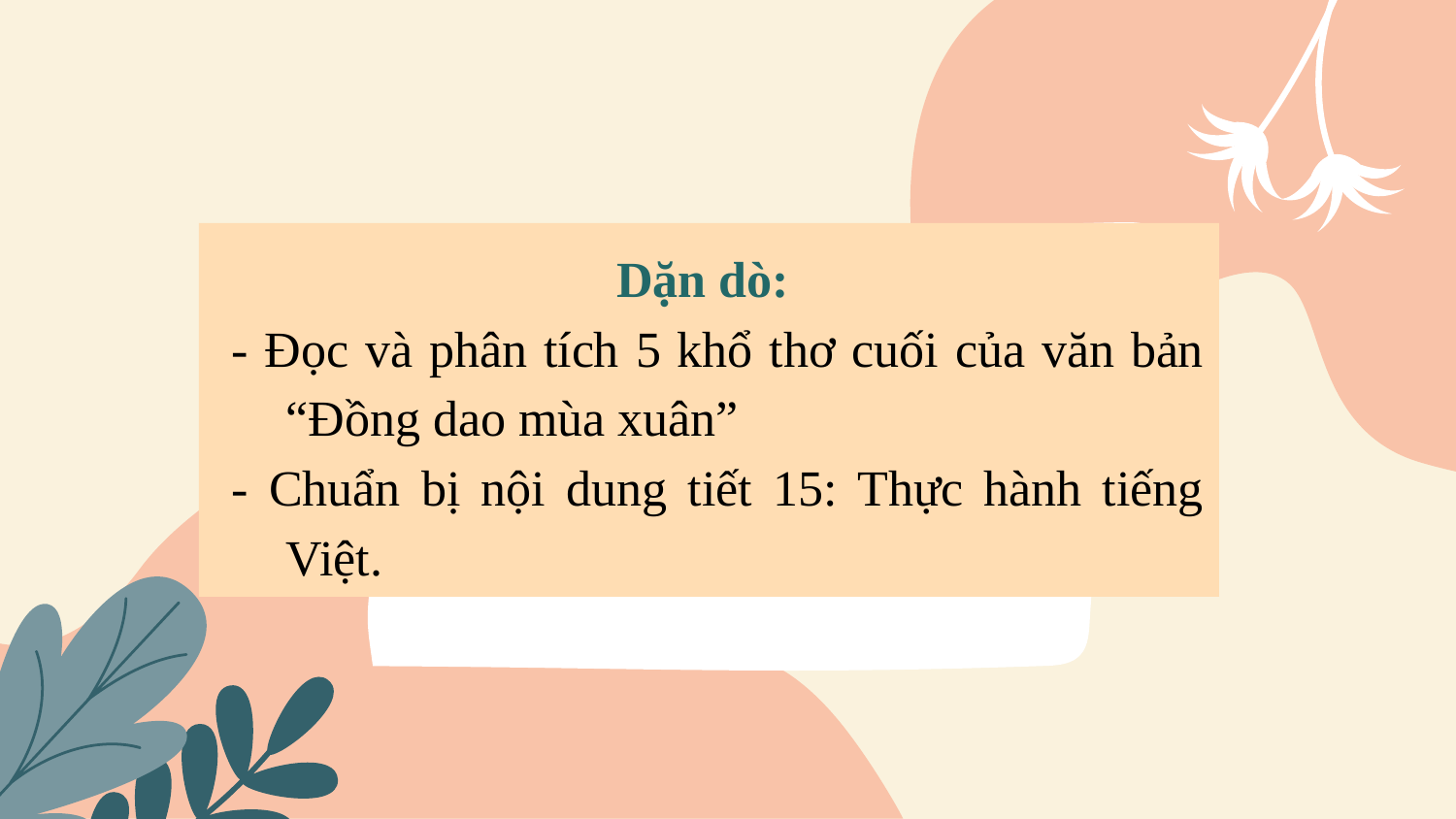

Dặn dò:
- Đọc và phân tích 5 khổ thơ cuối của văn bản “Đồng dao mùa xuân”
- Chuẩn bị nội dung tiết 15: Thực hành tiếng Việt.